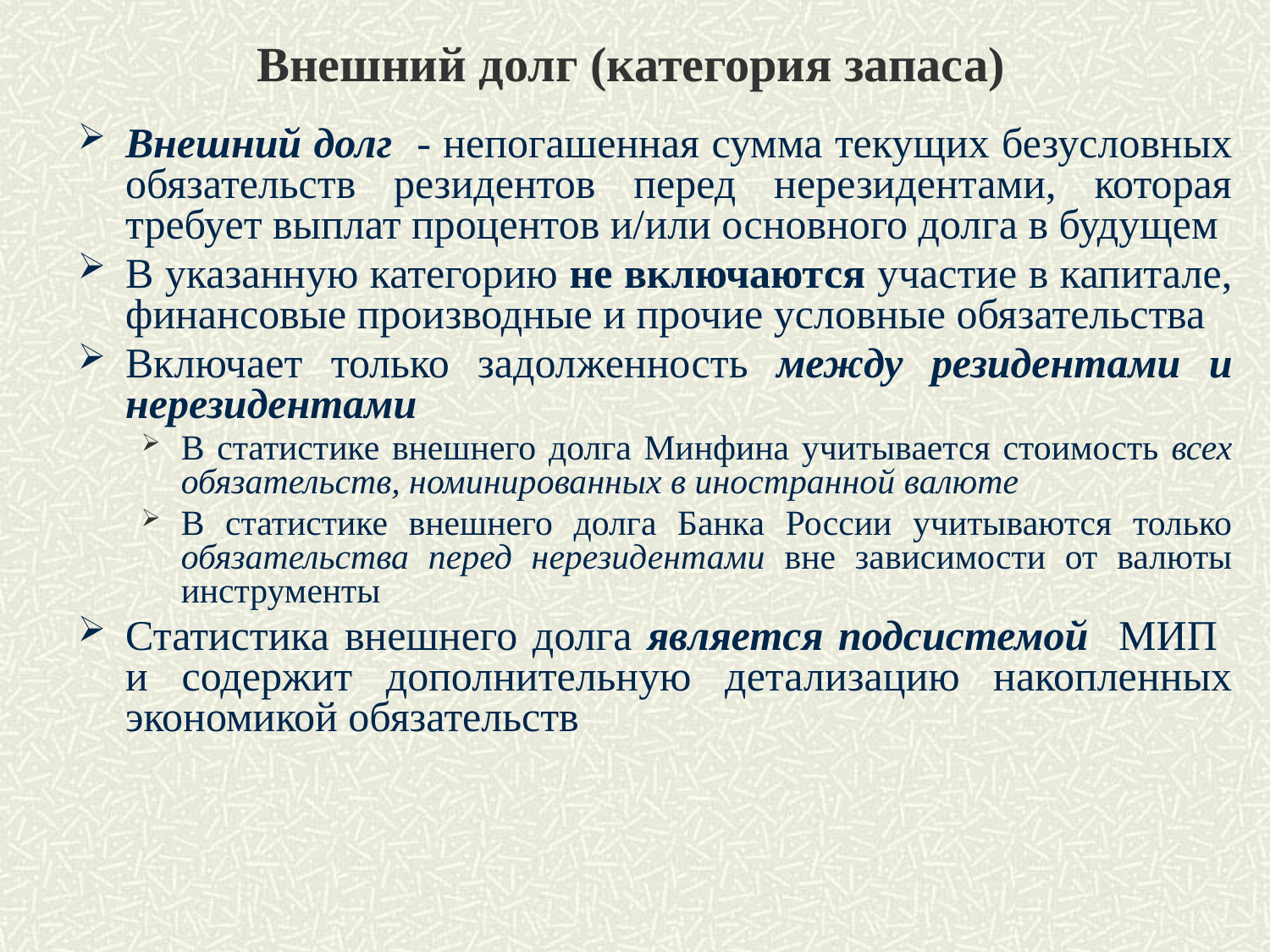

# Внешний долг (категория запаса)
Внешний долг  - непогашенная сумма текущих безусловных обязательств резидентов перед нерезидентами, которая требует выплат процентов и/или основного долга в будущем
В указанную категорию не включаются участие в капитале, финансовые производные и прочие условные обязательства
Включает только задолженность между резидентами и нерезидентами
В статистике внешнего долга Минфина учитывается стоимость всех обязательств, номинированных в иностранной валюте
В статистике внешнего долга Банка России учитываются только обязательства перед нерезидентами вне зависимости от валюты инструменты
Статистика внешнего долга является подсистемой  МИП  и содержит дополнительную детализацию накопленных экономикой обязательств